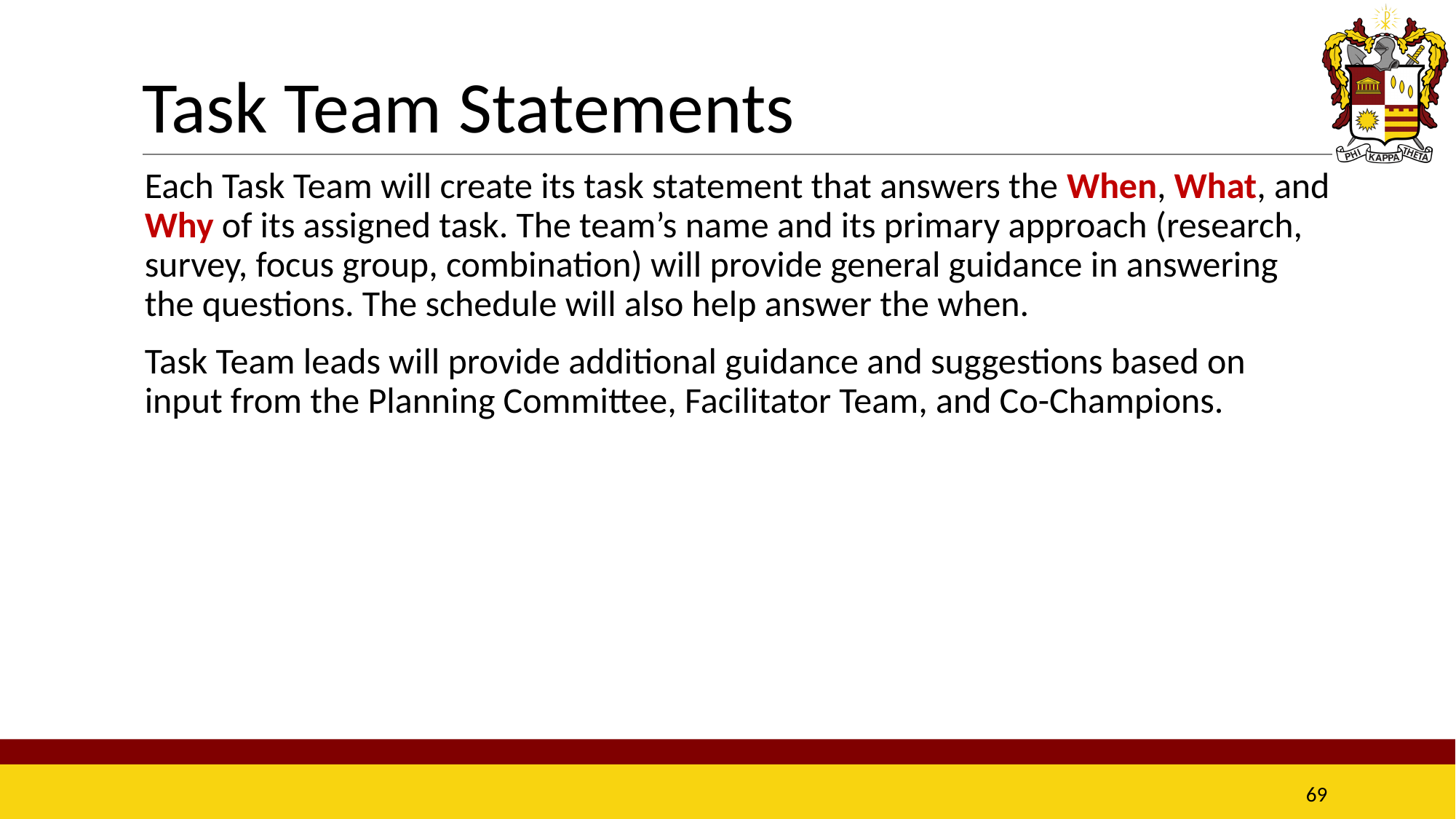

# Task Team Statements
Each Task Team will create its task statement that answers the When, What, and Why of its assigned task. The team’s name and its primary approach (research, survey, focus group, combination) will provide general guidance in answering the questions. The schedule will also help answer the when.
Task Team leads will provide additional guidance and suggestions based on input from the Planning Committee, Facilitator Team, and Co-Champions.
69